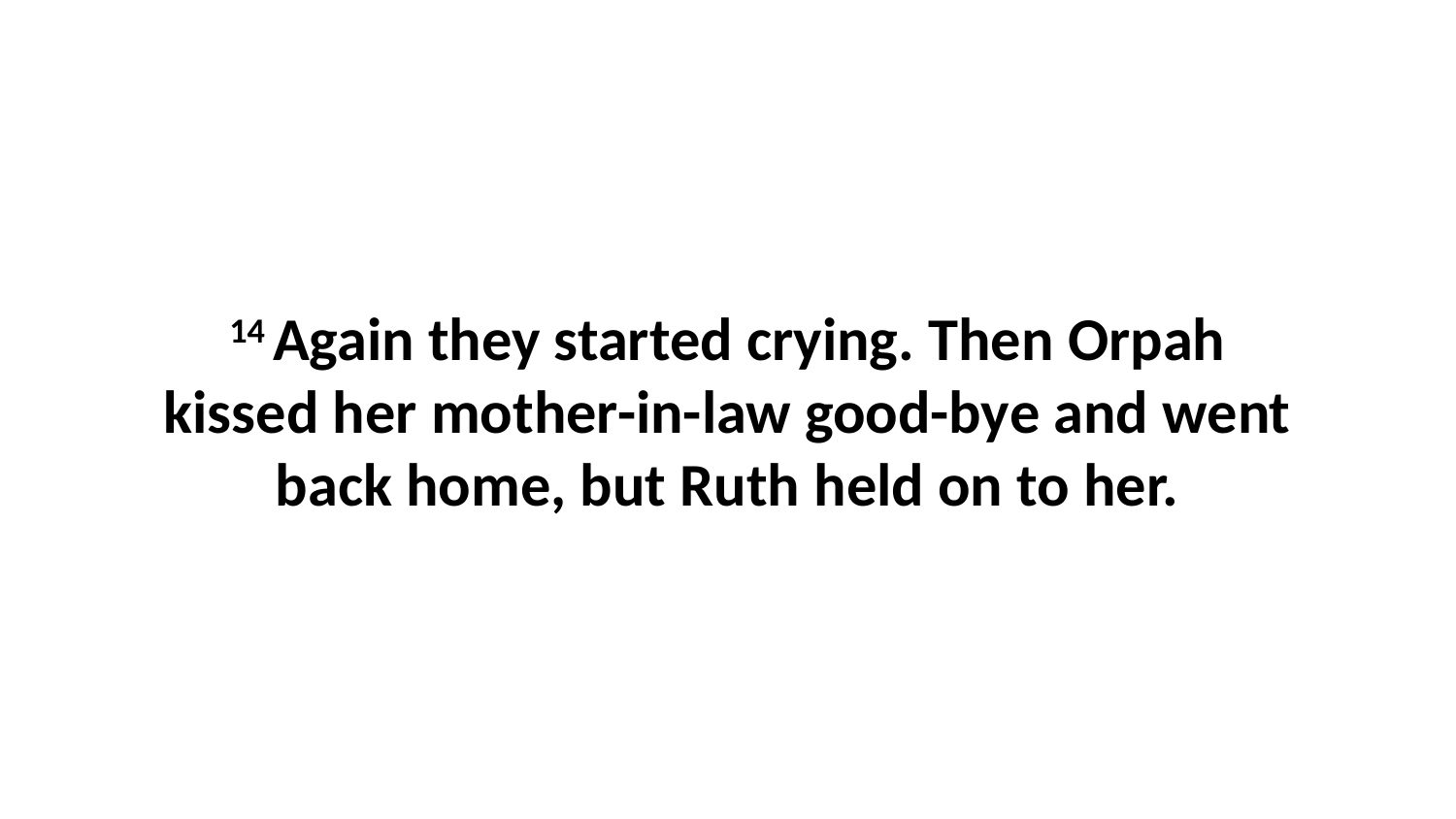

14 Again they started crying. Then Orpah kissed her mother-in-law good-bye and went back home, but Ruth held on to her.